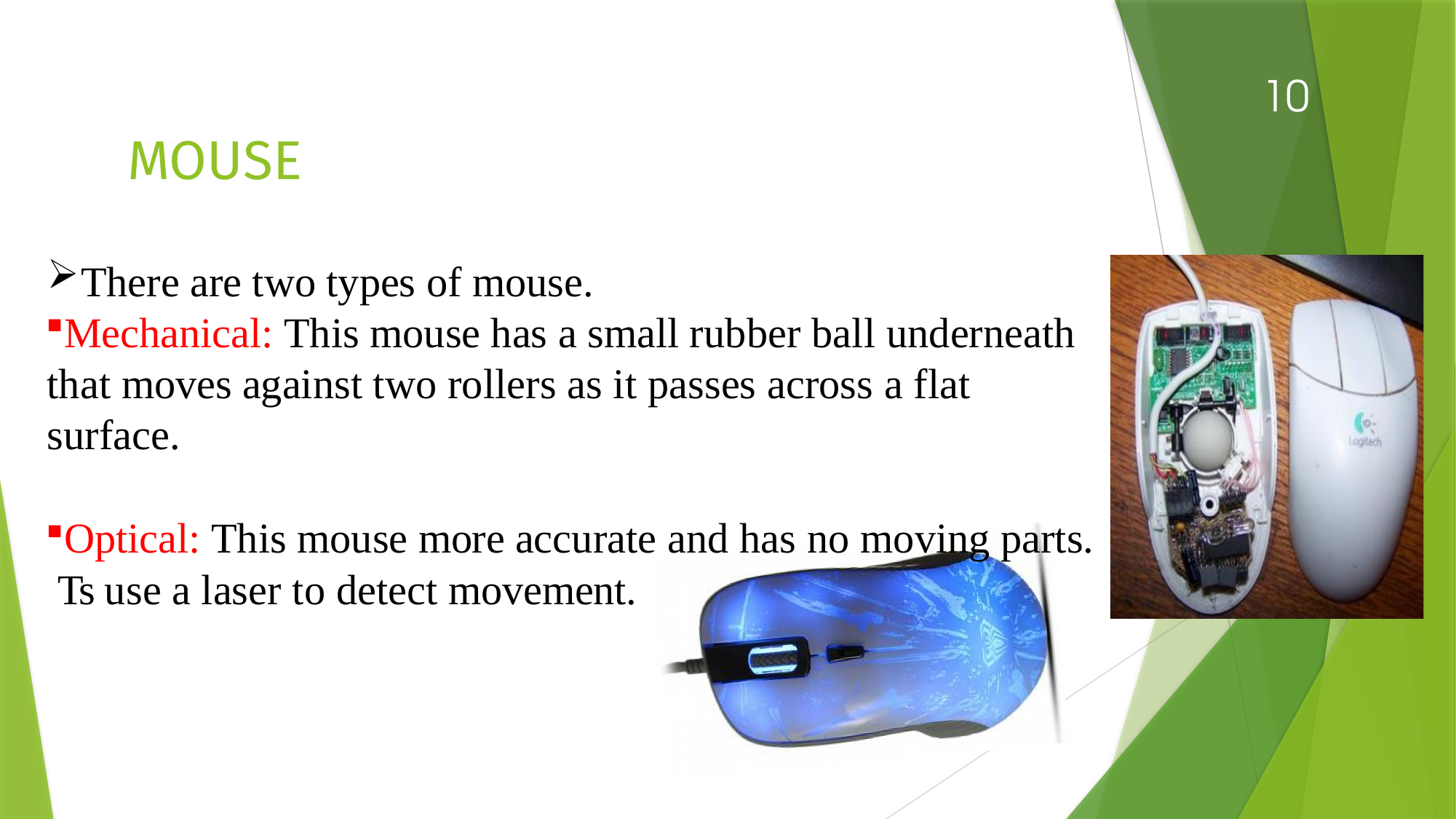

10
# MOUSE
There are two types of mouse.
Mechanical: This mouse has a small rubber ball underneath  that moves against two rollers as it passes across a flat surface.

Optical: This mouse more accurate and has no moving parts.  Ts use a laser to detect movement.